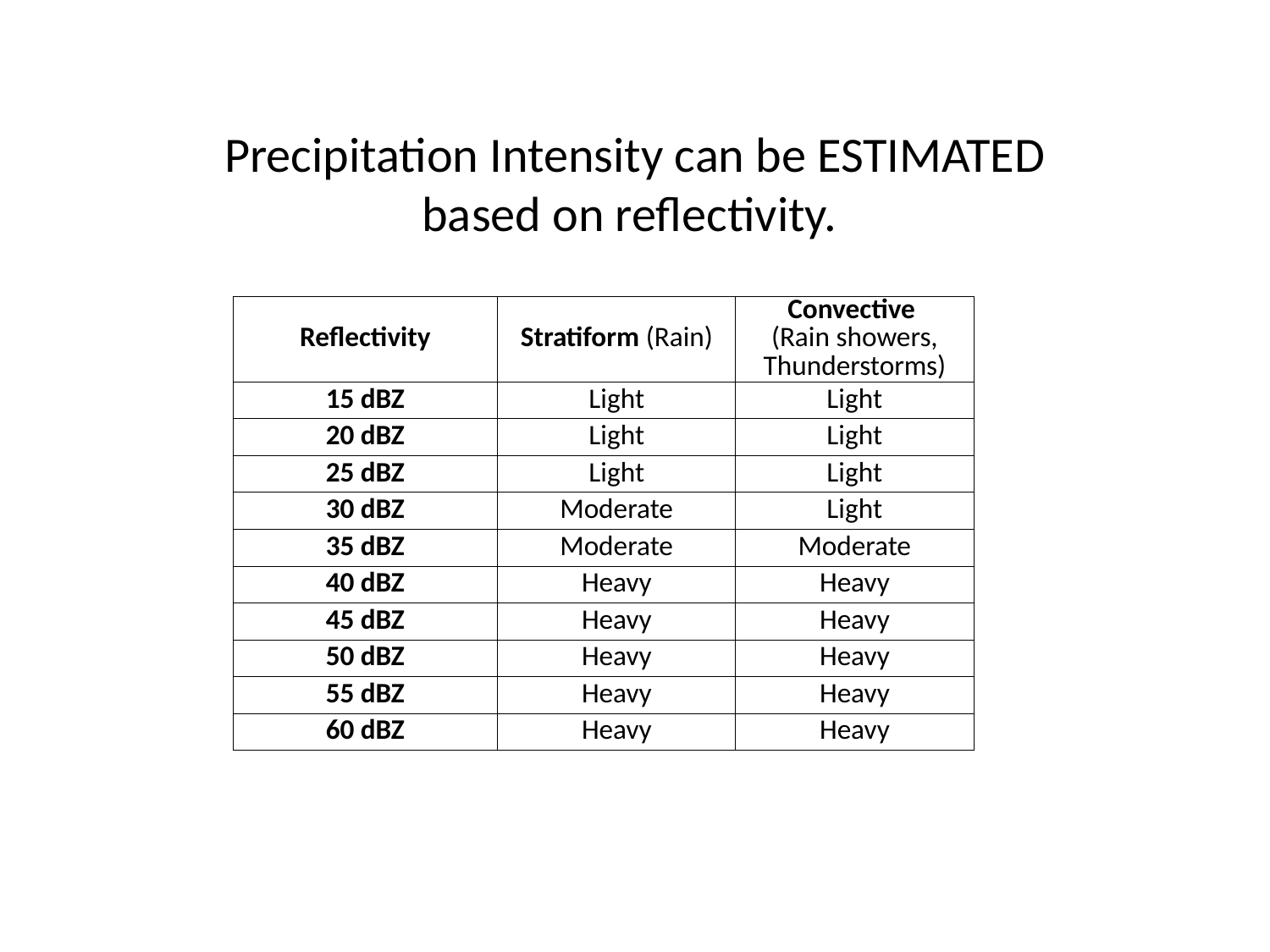

Precipitation Intensity can be ESTIMATED based on reflectivity.
| Reflectivity | Stratiform (Rain) | Convective (Rain showers, Thunderstorms) |
| --- | --- | --- |
| 15 dBZ | Light | Light |
| 20 dBZ | Light | Light |
| 25 dBZ | Light | Light |
| 30 dBZ | Moderate | Light |
| 35 dBZ | Moderate | Moderate |
| 40 dBZ | Heavy | Heavy |
| 45 dBZ | Heavy | Heavy |
| 50 dBZ | Heavy | Heavy |
| 55 dBZ | Heavy | Heavy |
| 60 dBZ | Heavy | Heavy |